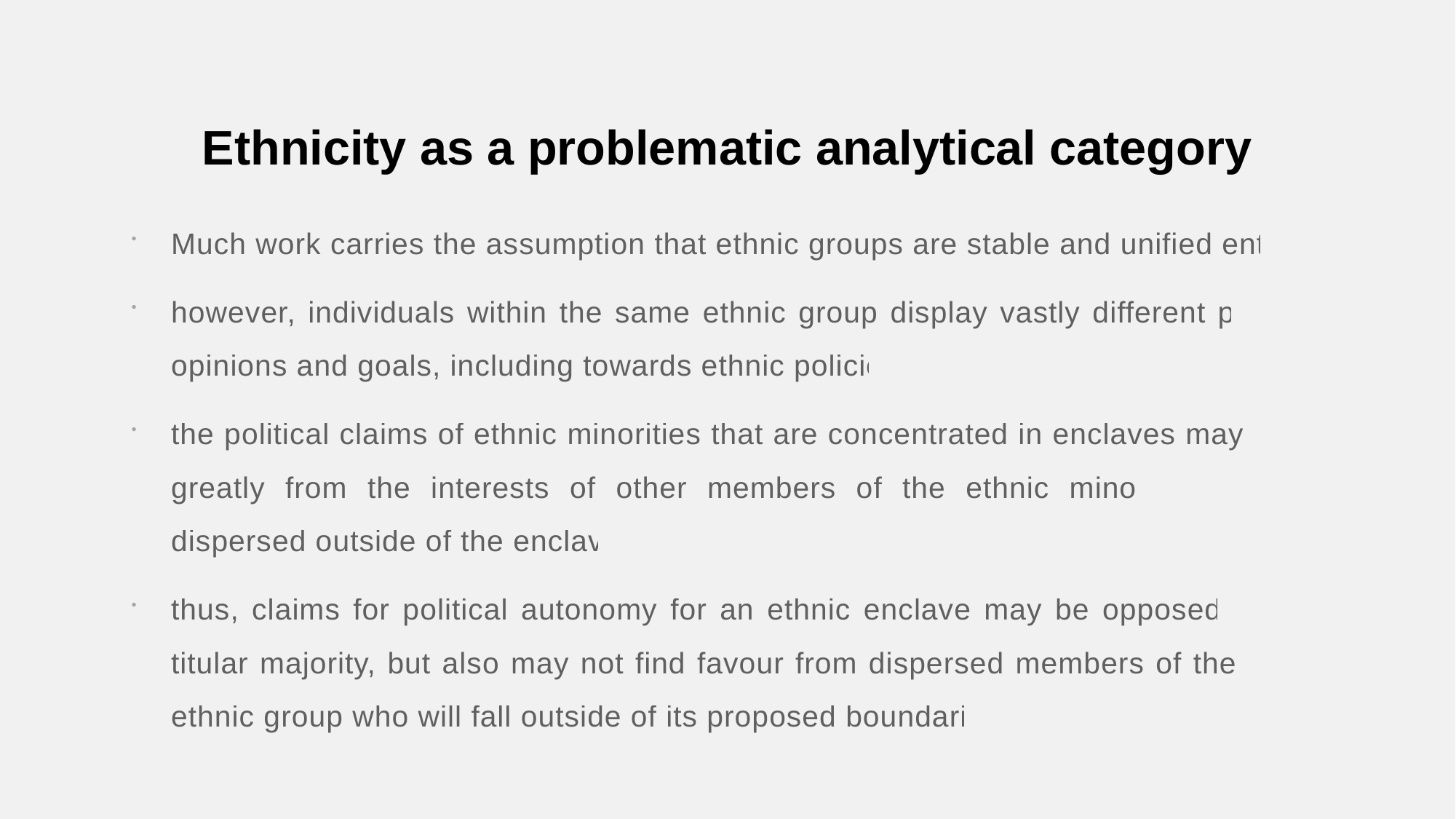

# Ethnicity as a problematic analytical category
Much work carries the assumption that ethnic groups are stable and unified entities
however, individuals within the same ethnic group display vastly different political opinions and goals, including towards ethnic policies.
the political claims of ethnic minorities that are concentrated in enclaves may differ greatly from the interests of other members of the ethnic minority who live dispersed outside of the enclave
thus, claims for political autonomy for an ethnic enclave may be opposed by the titular majority, but also may not find favour from dispersed members of the same ethnic group who will fall outside of its proposed boundaries.